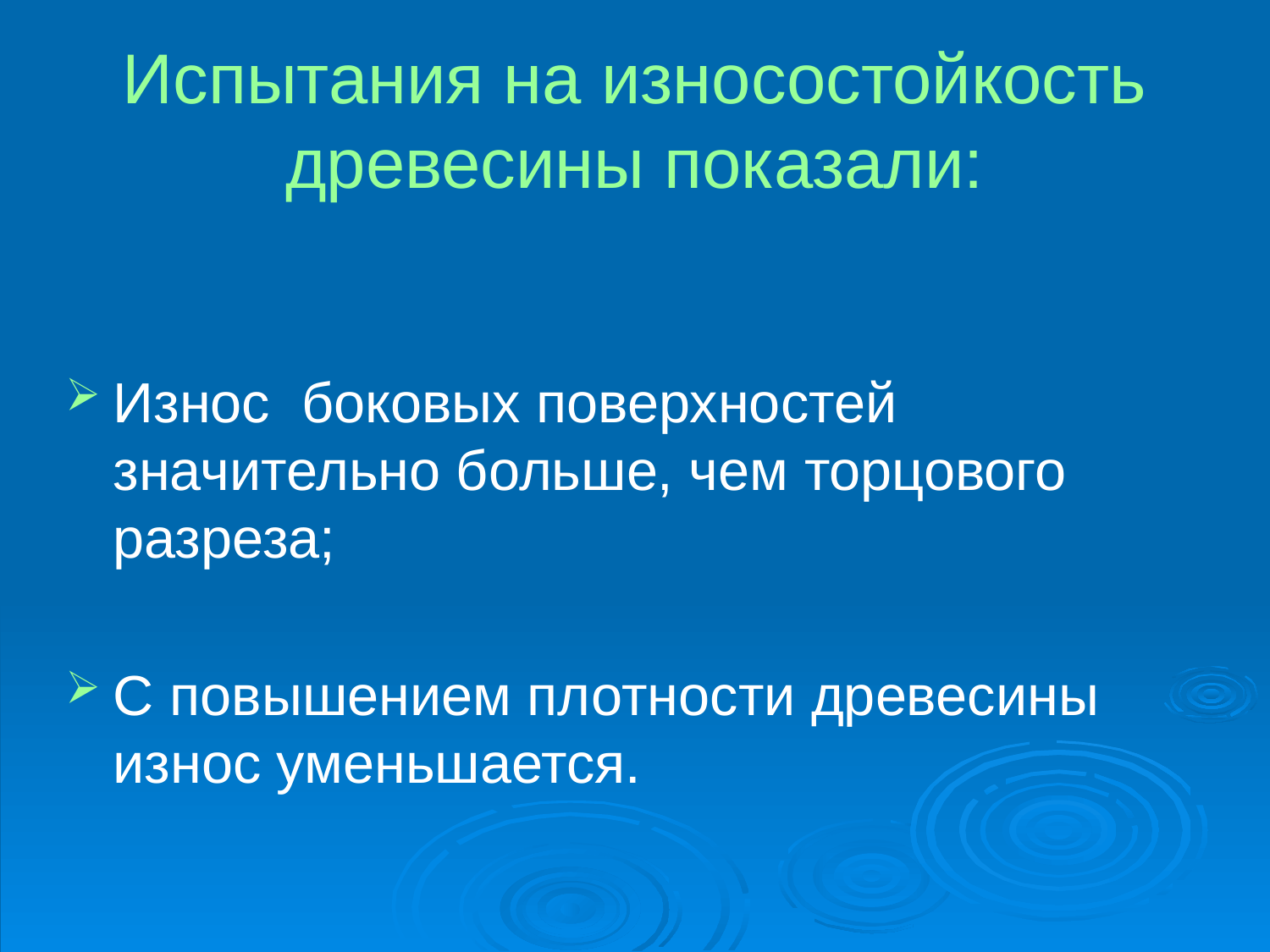

# Испытания на износостойкость древесины показали:
Износ  боковых поверхностей значительно больше, чем торцового разреза;

С повышением плотности древесины износ уменьшается.